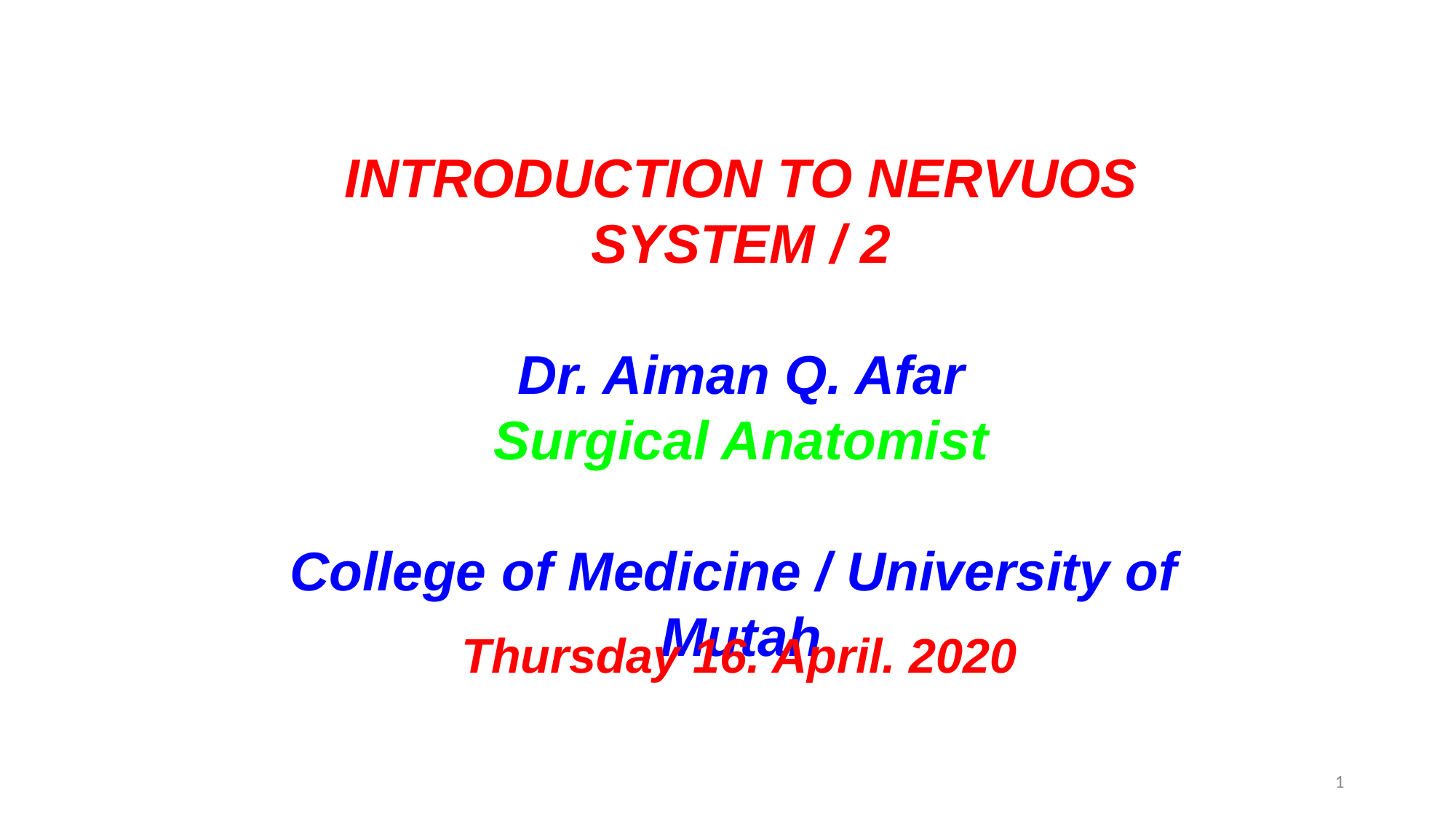

INTRODUCTION TO NERVUOS SYSTEM / 2

Dr. Aiman Q. Afar
Surgical Anatomist

College of Medicine / University of  Mutah
Thursday 16. April. 2020
1